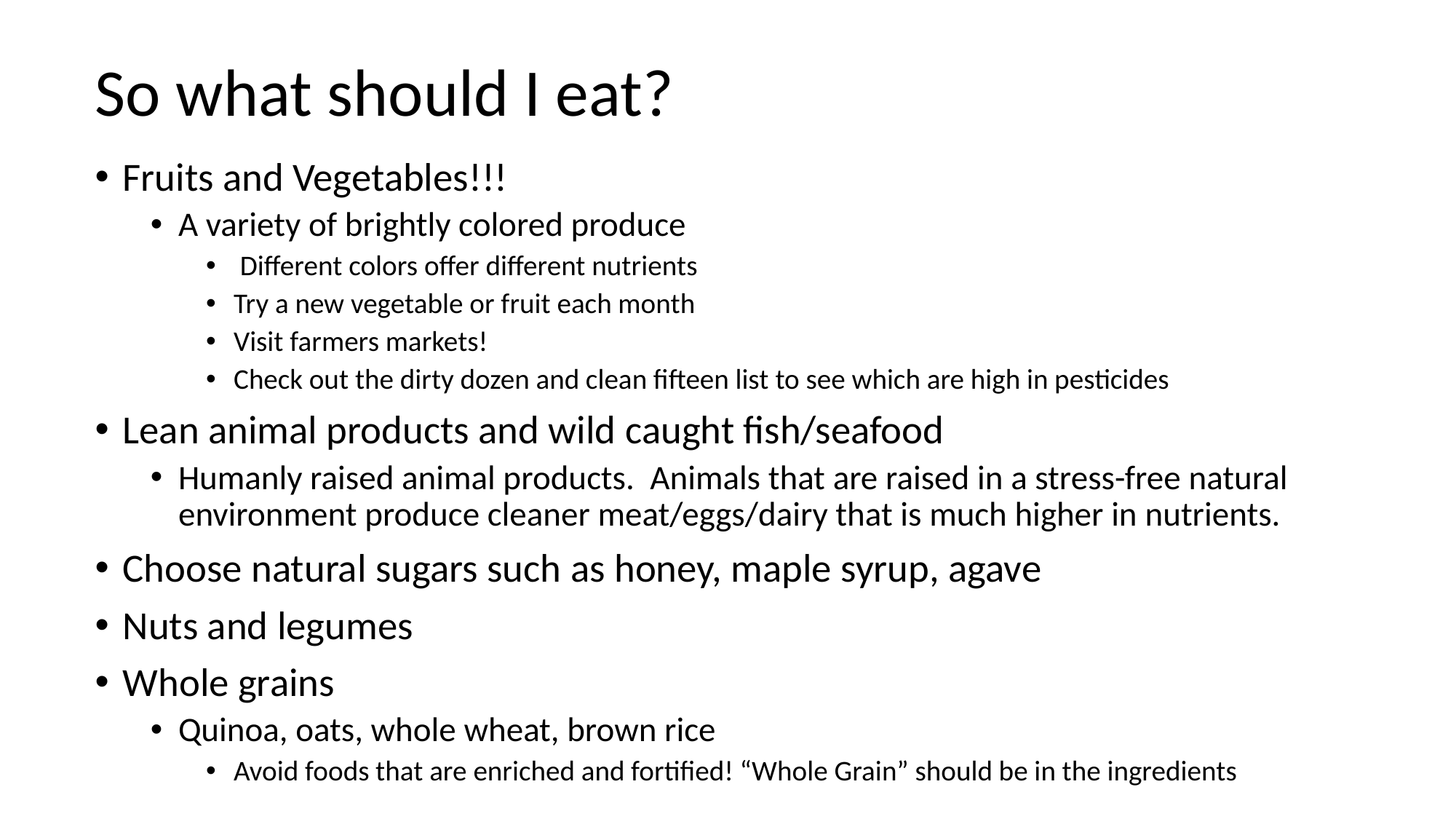

# So what should I eat?
Fruits and Vegetables!!!
A variety of brightly colored produce
 Different colors offer different nutrients
Try a new vegetable or fruit each month
Visit farmers markets!
Check out the dirty dozen and clean fifteen list to see which are high in pesticides
Lean animal products and wild caught fish/seafood
Humanly raised animal products.  Animals that are raised in a stress-free natural environment produce cleaner meat/eggs/dairy that is much higher in nutrients.
Choose natural sugars such as honey, maple syrup, agave
Nuts and legumes
Whole grains
Quinoa, oats, whole wheat, brown rice
Avoid foods that are enriched and fortified! “Whole Grain” should be in the ingredients